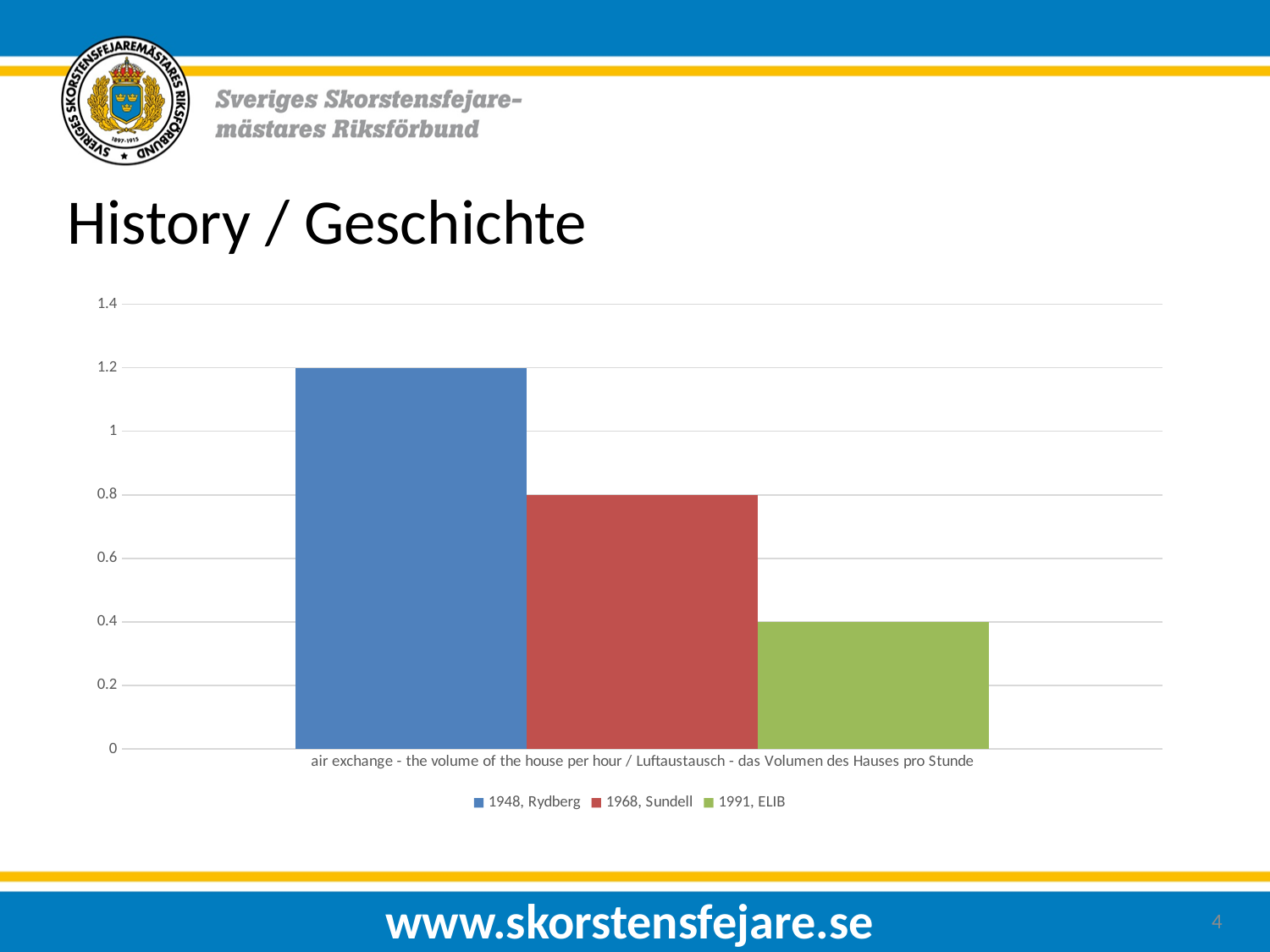

History / Geschichte

### Chart

| Category | 1948, Rydberg | 1968, Sundell | 1991, ELIB |
|---|---|---|---|
| air exchange - the volume of the house per hour / Luftaustausch - das Volumen des Hauses pro Stunde | 1.2 | 0.8 | 0.4 |
www.skorstensfejare.se
4